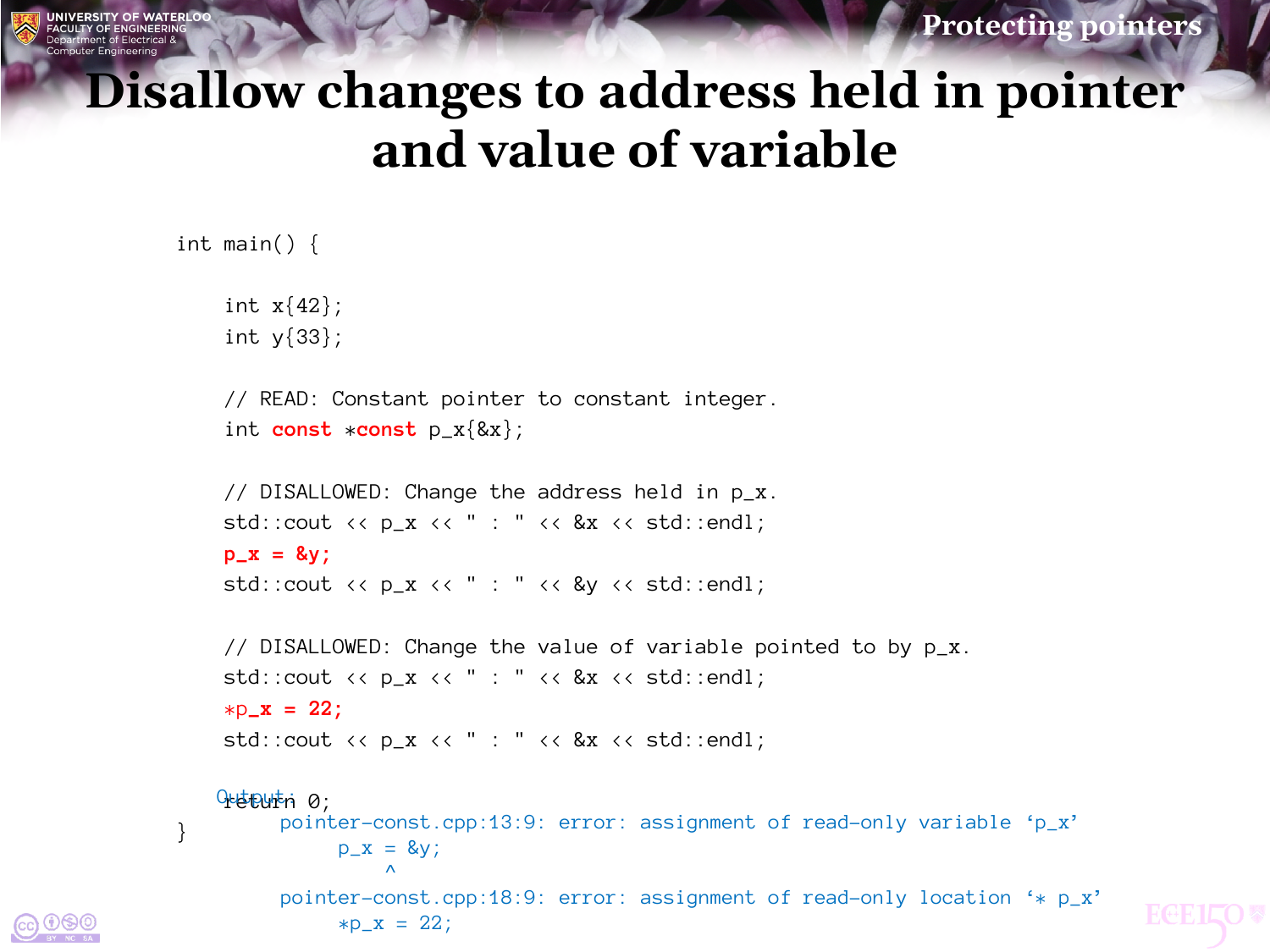

# Disallow changes to address held in pointer and value of variable
int main() {

    int x{42};
    int y{33};

    // READ: Constant pointer to constant integer.
    int const *const p_x{&x};

    // DISALLOWED: Change the address held in p_x.
    std::cout << p_x << " : " << &x << std::endl;
    p_x = &y;
    std::cout << p_x << " : " << &y << std::endl;

    // DISALLOWED: Change the value of variable pointed to by p_x.
    std::cout << p_x << " : " << &x << std::endl;
    *p_x = 22;
    std::cout << p_x << " : " << &x << std::endl;

    return 0;
}

Output:
pointer-const.cpp:13:9: error: assignment of read-only variable ‘p_x’
     p_x = &y;
         ^
pointer-const.cpp:18:9: error: assignment of read-only location ‘* p_x’
     *p_x = 22;